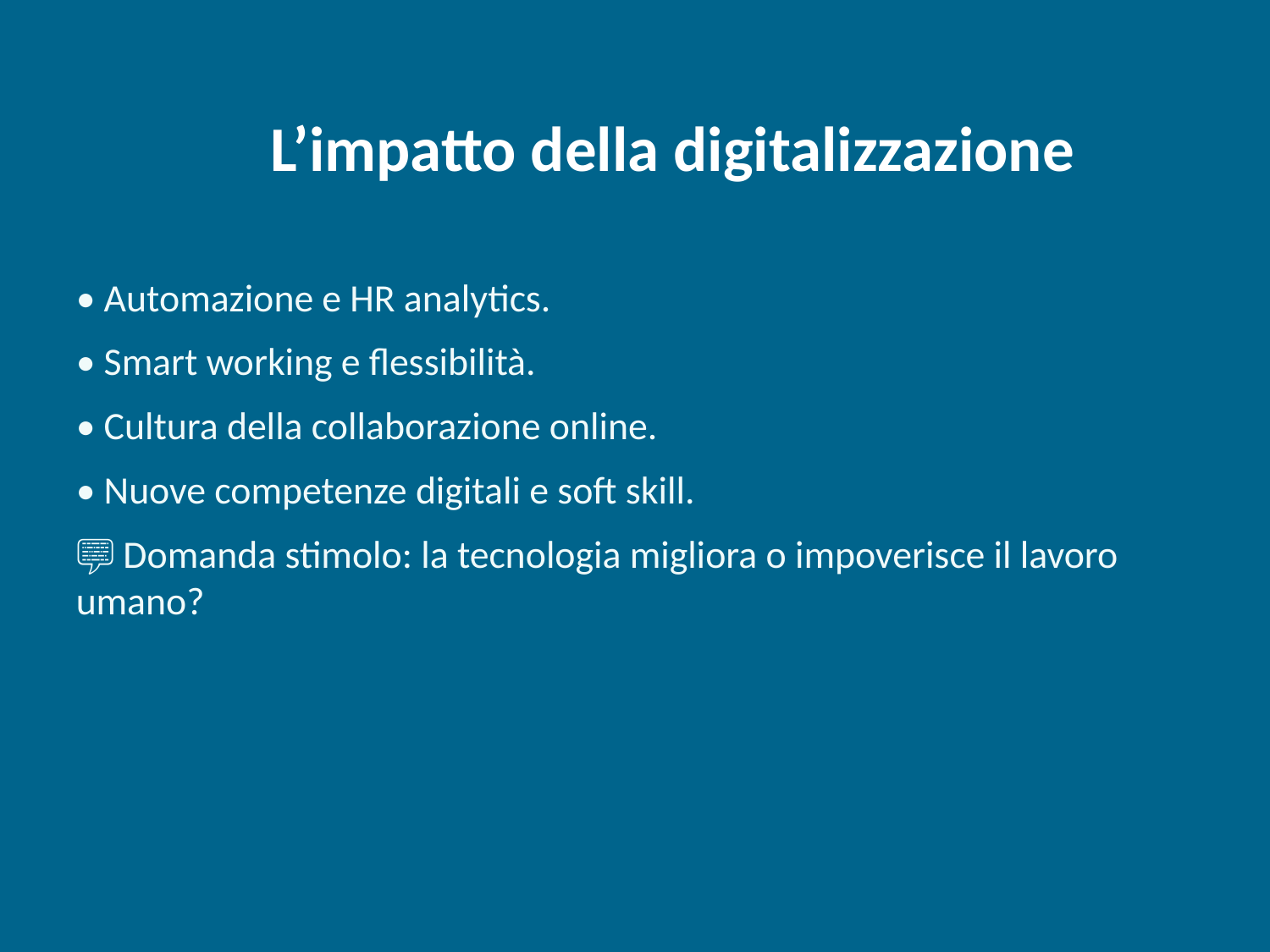

L’impatto della digitalizzazione

• Automazione e HR analytics.
• Smart working e flessibilità.
• Cultura della collaborazione online.
• Nuove competenze digitali e soft skill.
💬 Domanda stimolo: la tecnologia migliora o impoverisce il lavoro umano?